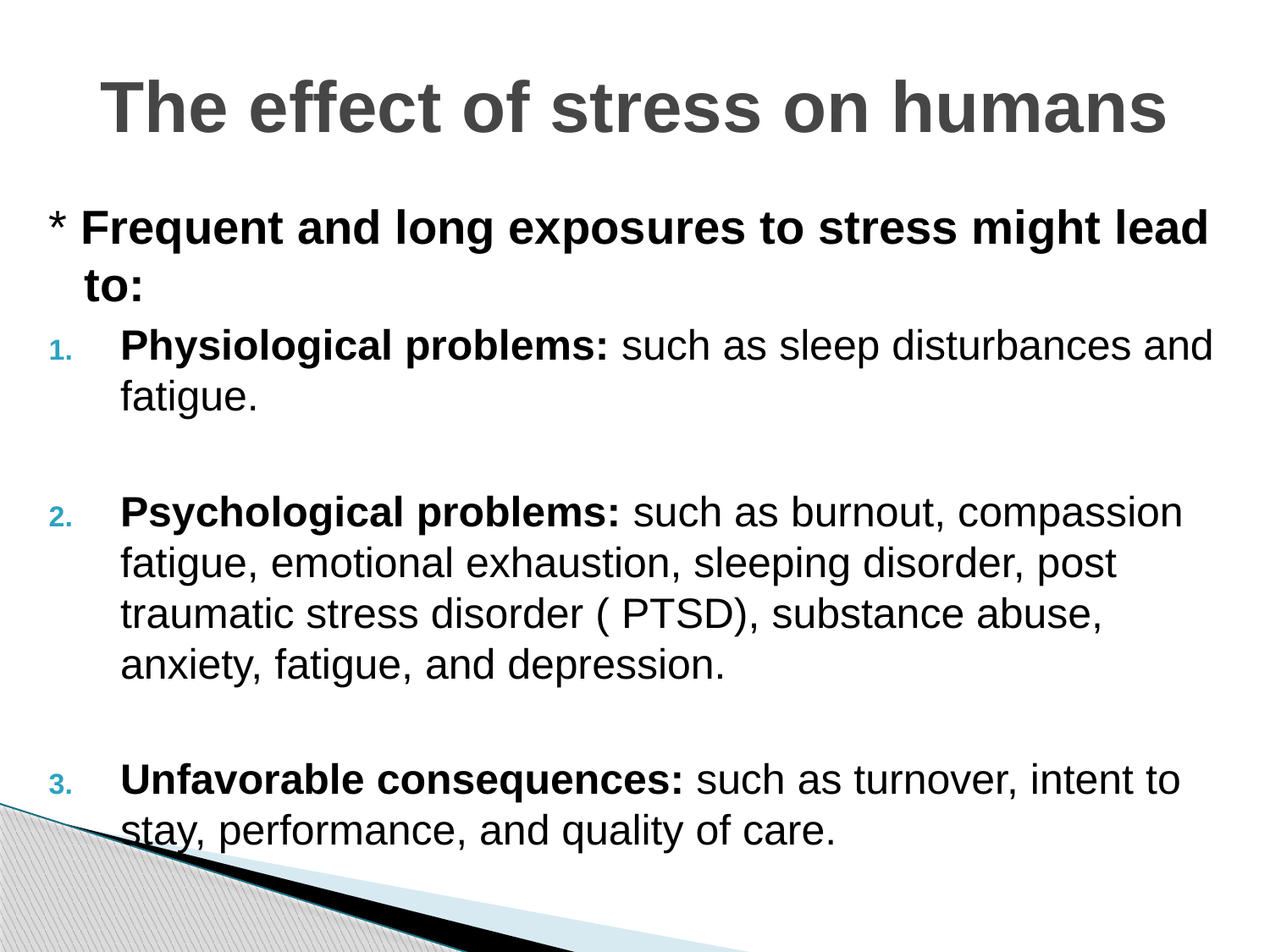

# The effect of stress on humans
* Frequent and long exposures to stress might lead to:
Physiological problems: such as sleep disturbances and fatigue.

Psychological problems: such as burnout, compassion fatigue, emotional exhaustion, sleeping disorder, post traumatic stress disorder ( PTSD), substance abuse, anxiety, fatigue, and depression.

Unfavorable consequences: such as turnover, intent to stay, performance, and quality of care.